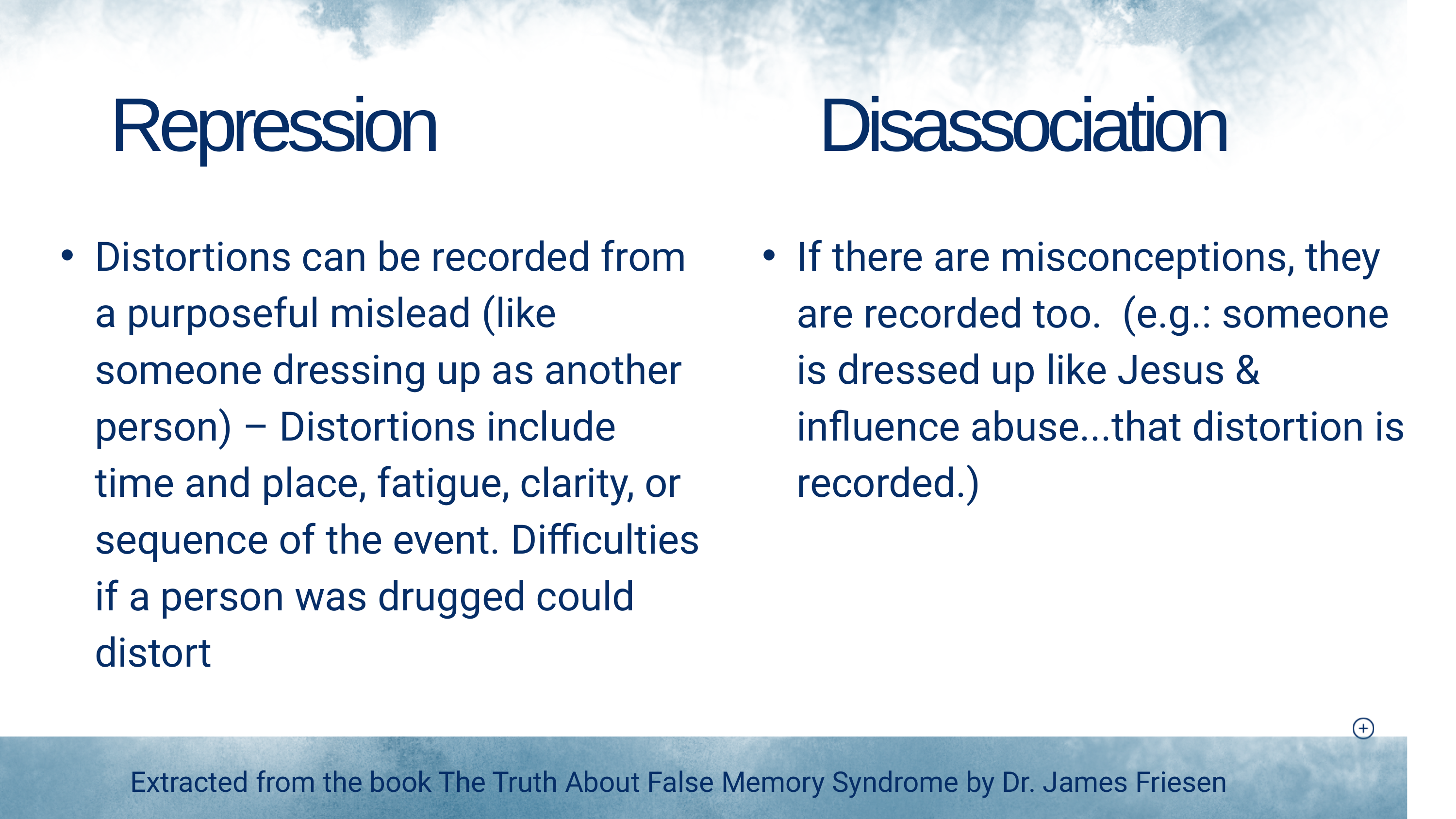

Repression
Disassociation
Distortions can be recorded from a purposeful mislead (like someone dressing up as another person) – Distortions include time and place, fatigue, clarity, or sequence of the event. Difficulties if a person was drugged could distort
If there are misconceptions, they are recorded too.  (e.g.: someone is dressed up like Jesus & influence abuse...that distortion is recorded.)

Extracted from the book The Truth About False Memory Syndrome by Dr. James Friesen